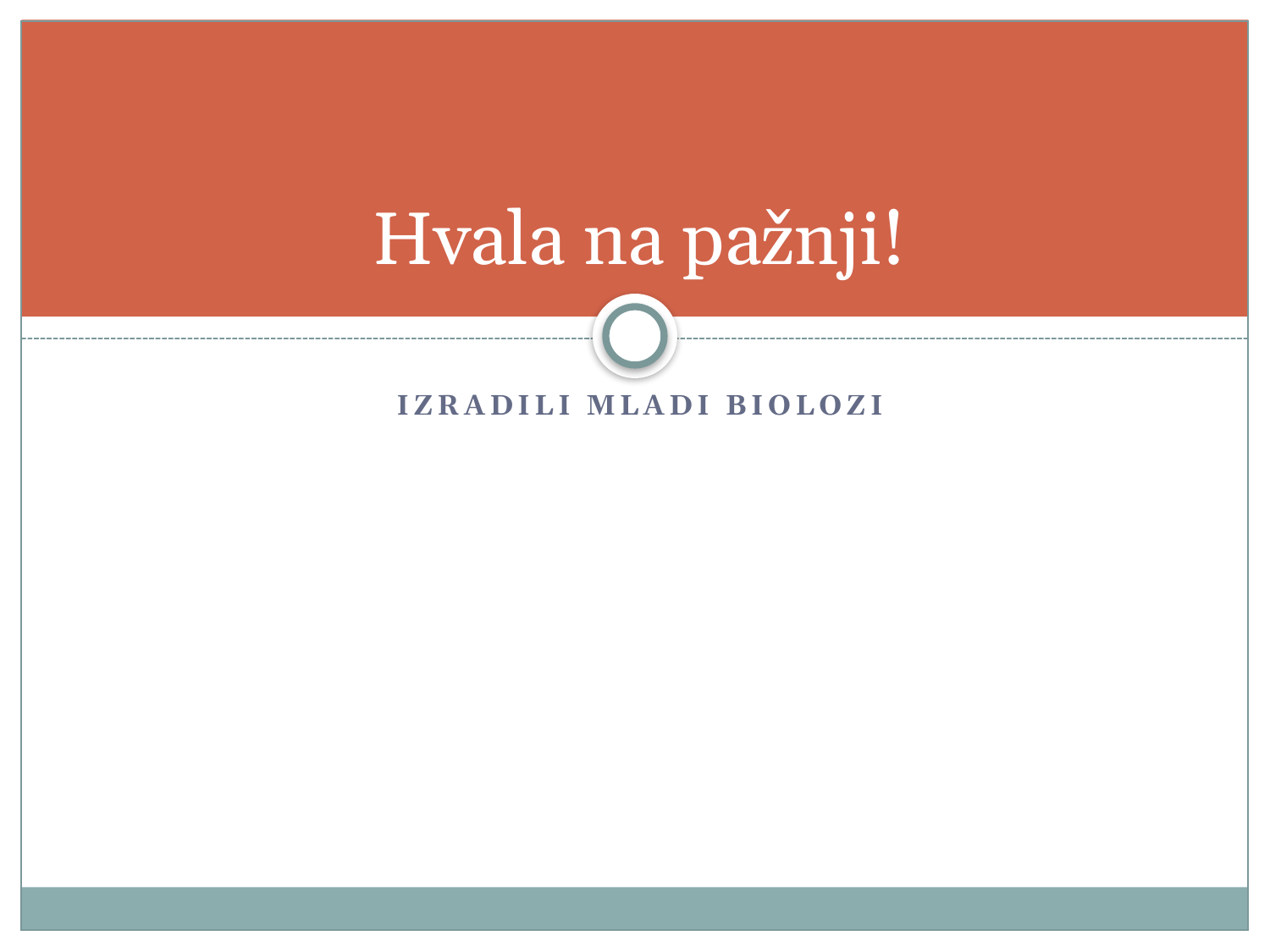

# Hvala na pažnji!
Izradili mladi biolozi